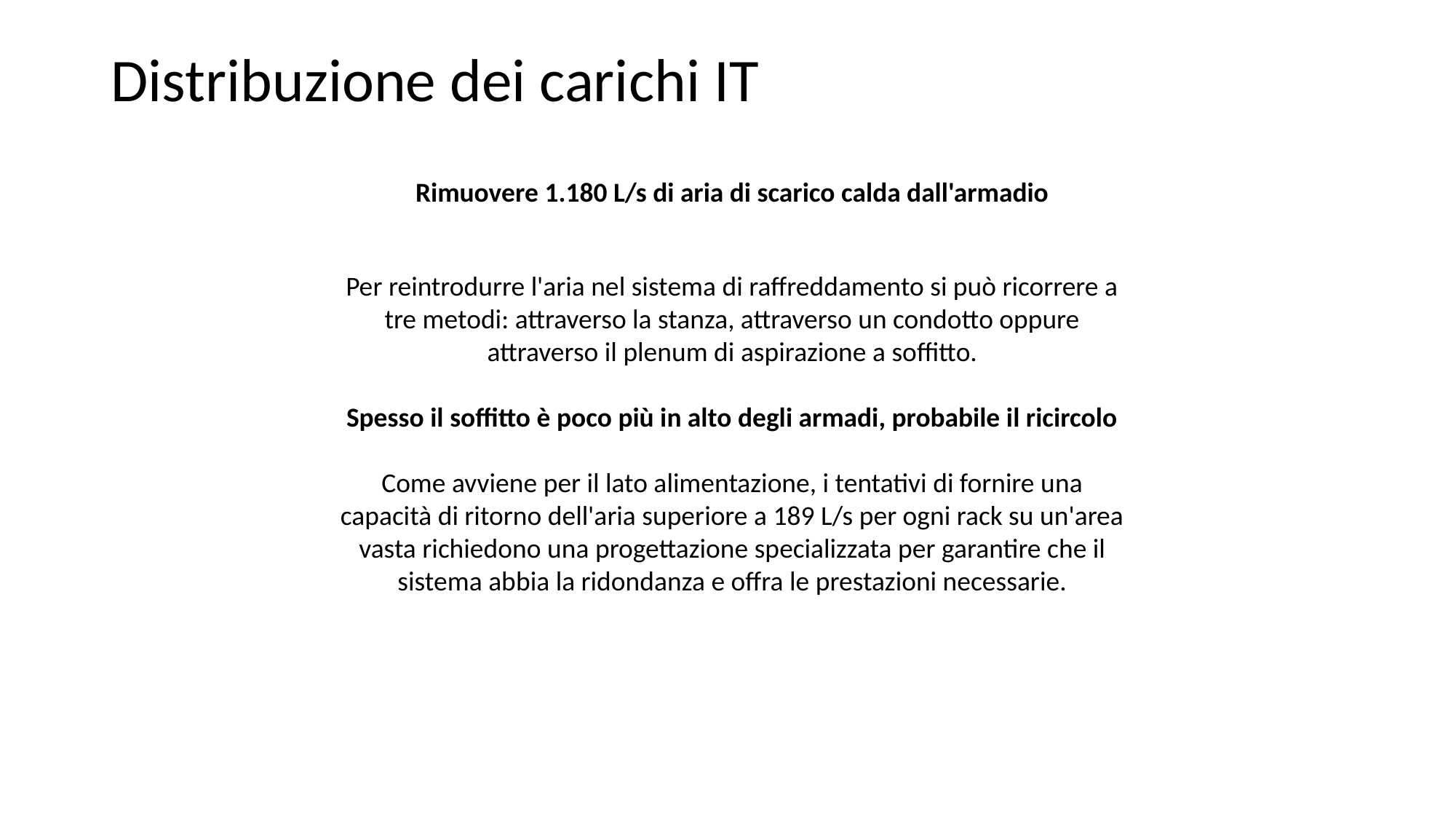

# Distribuzione dei carichi IT
Rimuovere 1.180 L/s di aria di scarico calda dall'armadio
Per reintrodurre l'aria nel sistema di raffreddamento si può ricorrere a tre metodi: attraverso la stanza, attraverso un condotto oppure attraverso il plenum di aspirazione a soffitto.

Spesso il soffitto è poco più in alto degli armadi, probabile il ricircolo

Come avviene per il lato alimentazione, i tentativi di fornire una capacità di ritorno dell'aria superiore a 189 L/s per ogni rack su un'area vasta richiedono una progettazione specializzata per garantire che il sistema abbia la ridondanza e offra le prestazioni necessarie.